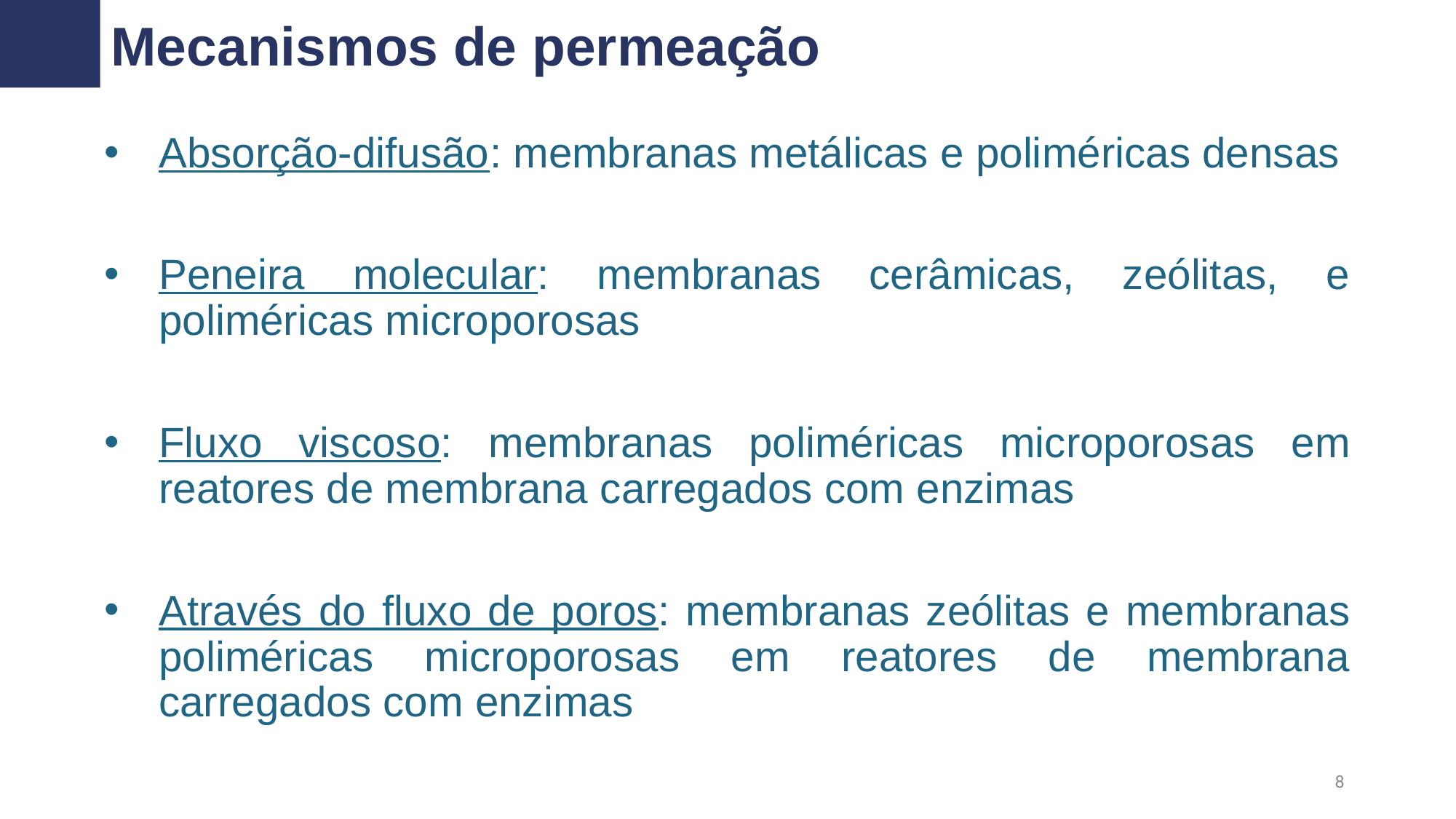

Mecanismos de permeação
Absorção-difusão: membranas metálicas e poliméricas densas

Peneira molecular: membranas cerâmicas, zeólitas, e poliméricas microporosas

Fluxo viscoso: membranas poliméricas microporosas em reatores de membrana carregados com enzimas

Através do fluxo de poros: membranas zeólitas e membranas poliméricas microporosas em reatores de membrana carregados com enzimas
8